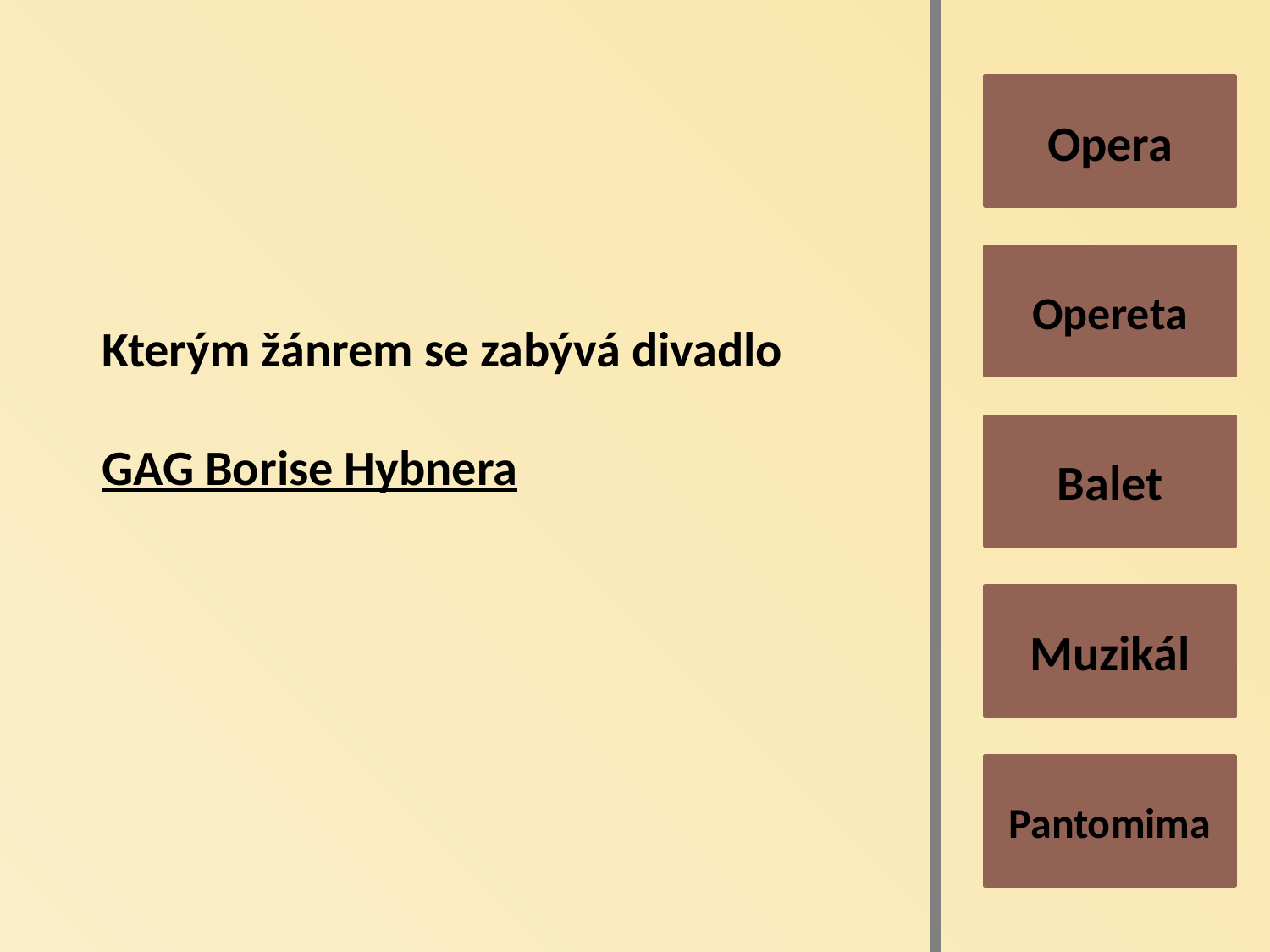

Opera
Opereta
Kterým žánrem se zabývá divadlo

GAG Borise Hybnera
Balet
Muzikál
Pantomima